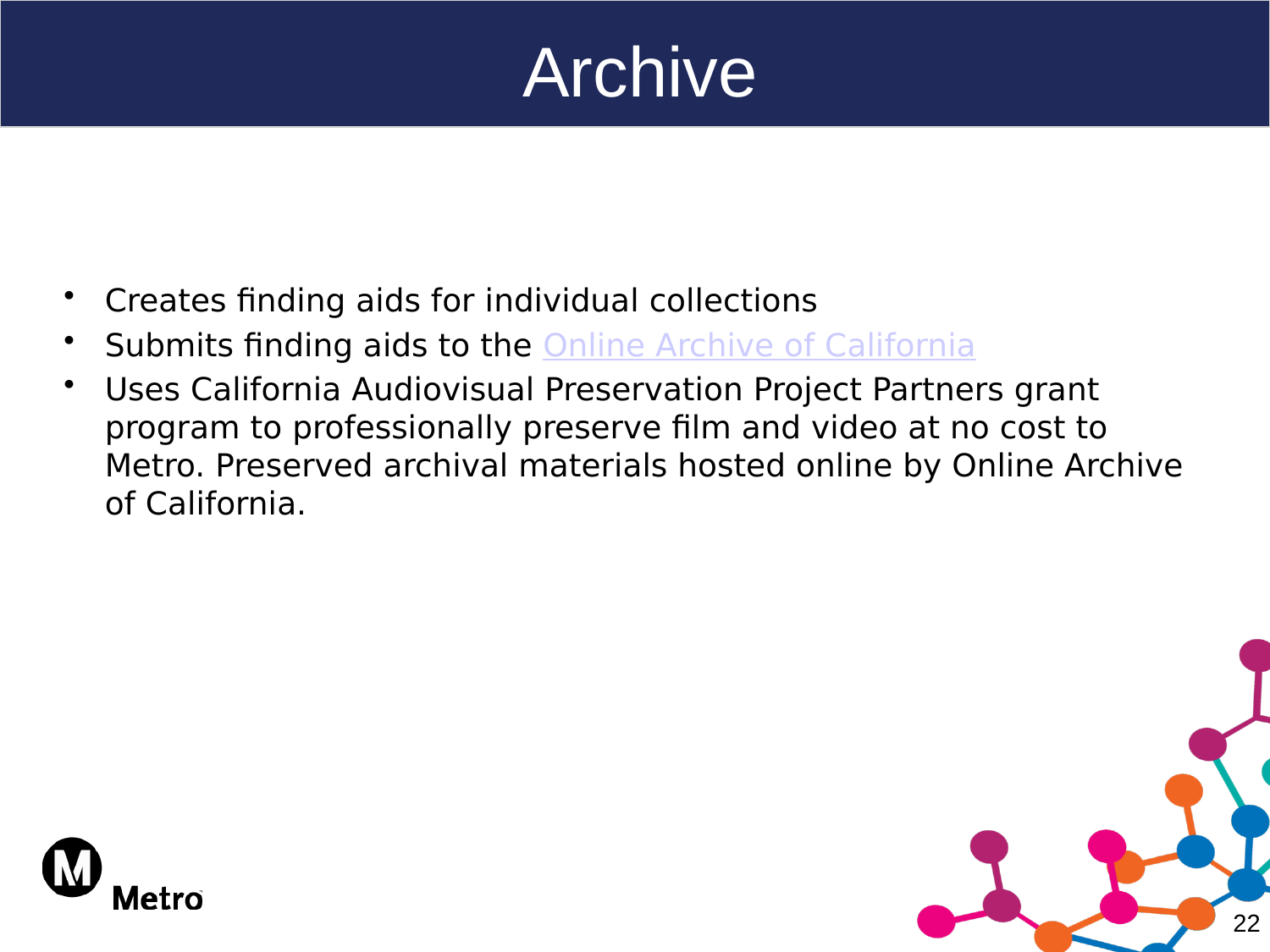

# Archive
Creates finding aids for individual collections
Submits finding aids to the Online Archive of California
Uses California Audiovisual Preservation Project Partners grant program to professionally preserve film and video at no cost to Metro. Preserved archival materials hosted online by Online Archive of California.